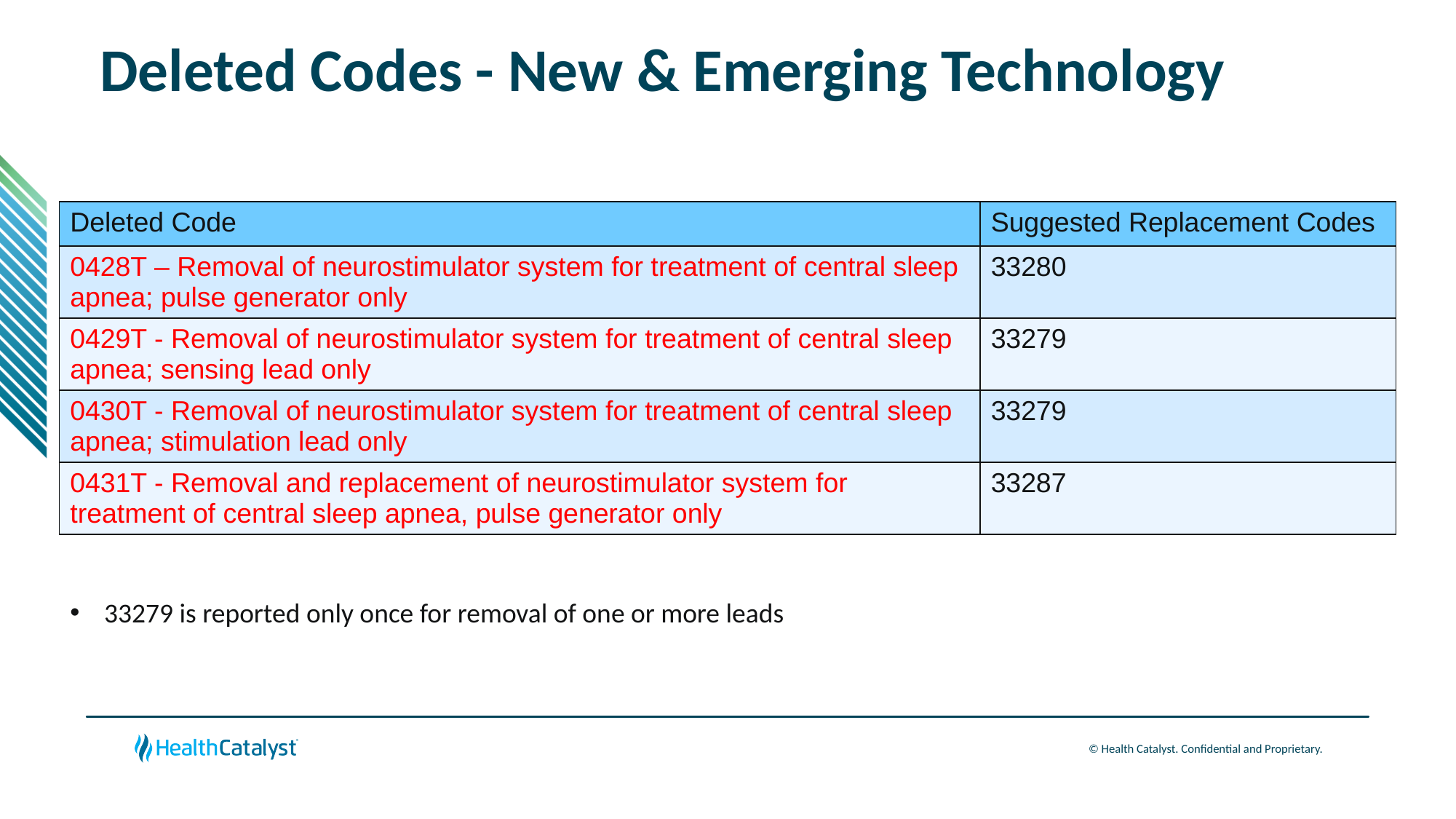

# Deleted Codes - New & Emerging Technology
| Deleted Code | Suggested Replacement Codes |
| --- | --- |
| 0428T – Removal of neurostimulator system for treatment of central sleep apnea; pulse generator only | 33280 |
| 0429T - Removal of neurostimulator system for treatment of central sleep apnea; sensing lead only | 33279 |
| 0430T - Removal of neurostimulator system for treatment of central sleep apnea; stimulation lead only | 33279 |
| 0431T - Removal and replacement of neurostimulator system for treatment of central sleep apnea, pulse generator only | 33287 |
33279 is reported only once for removal of one or more leads